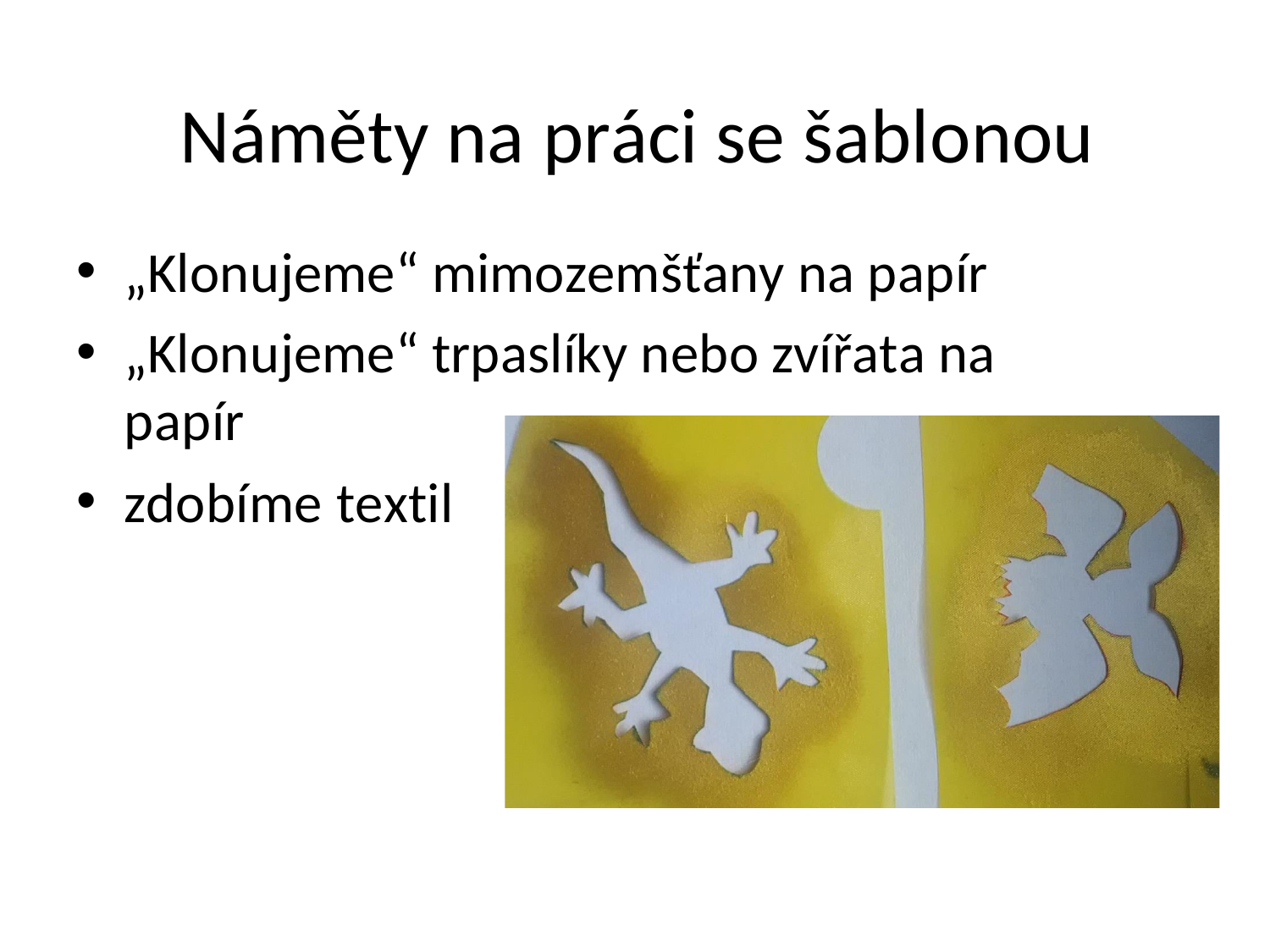

# Náměty na práci se šablonou
„Klonujeme“ mimozemšťany na papír
„Klonujeme“ trpaslíky nebo zvířata na papír
zdobíme textil